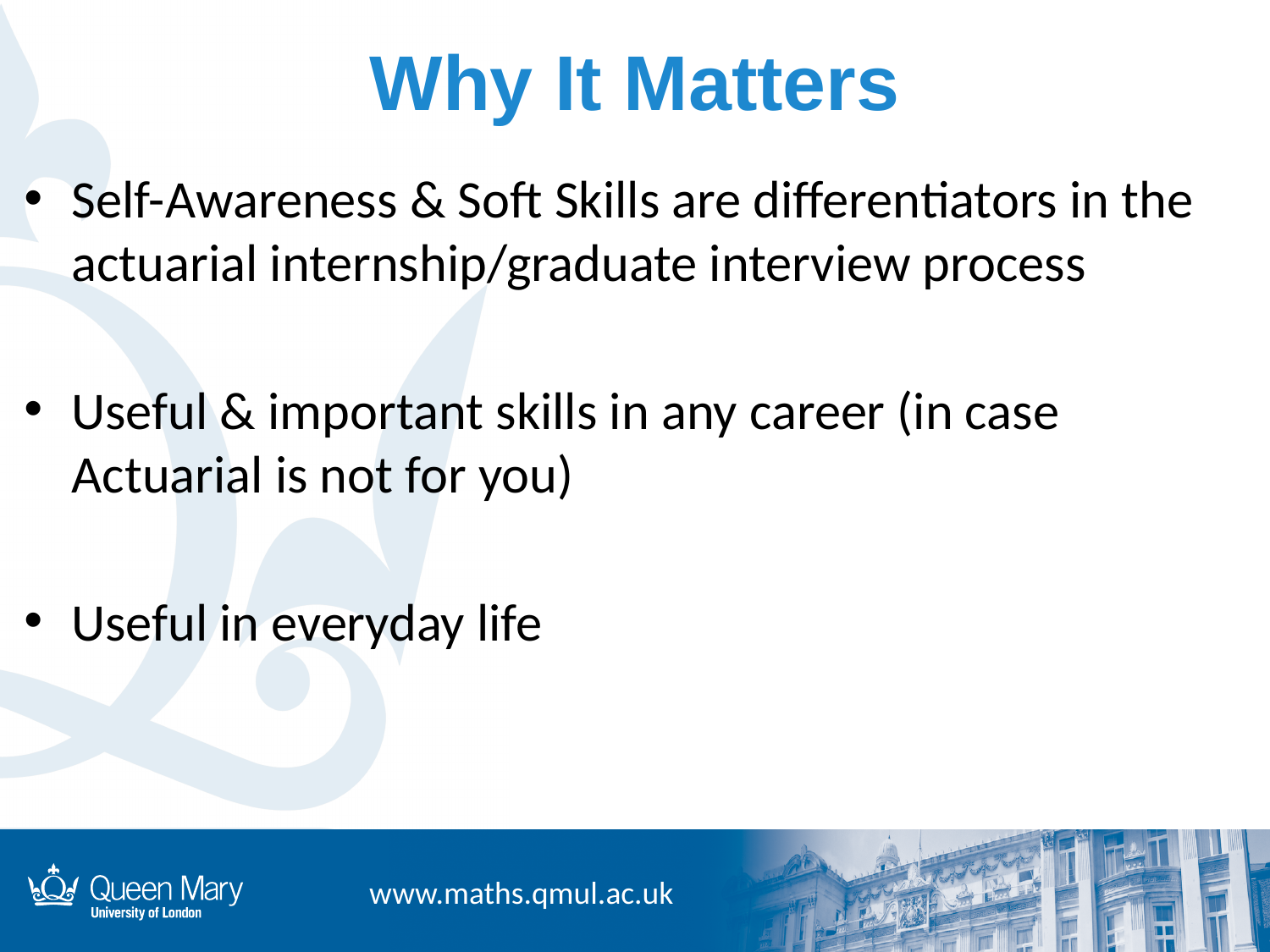

# Why It Matters
Self-Awareness & Soft Skills are differentiators in the actuarial internship/graduate interview process

Useful & important skills in any career (in case Actuarial is not for you)

Useful in everyday life